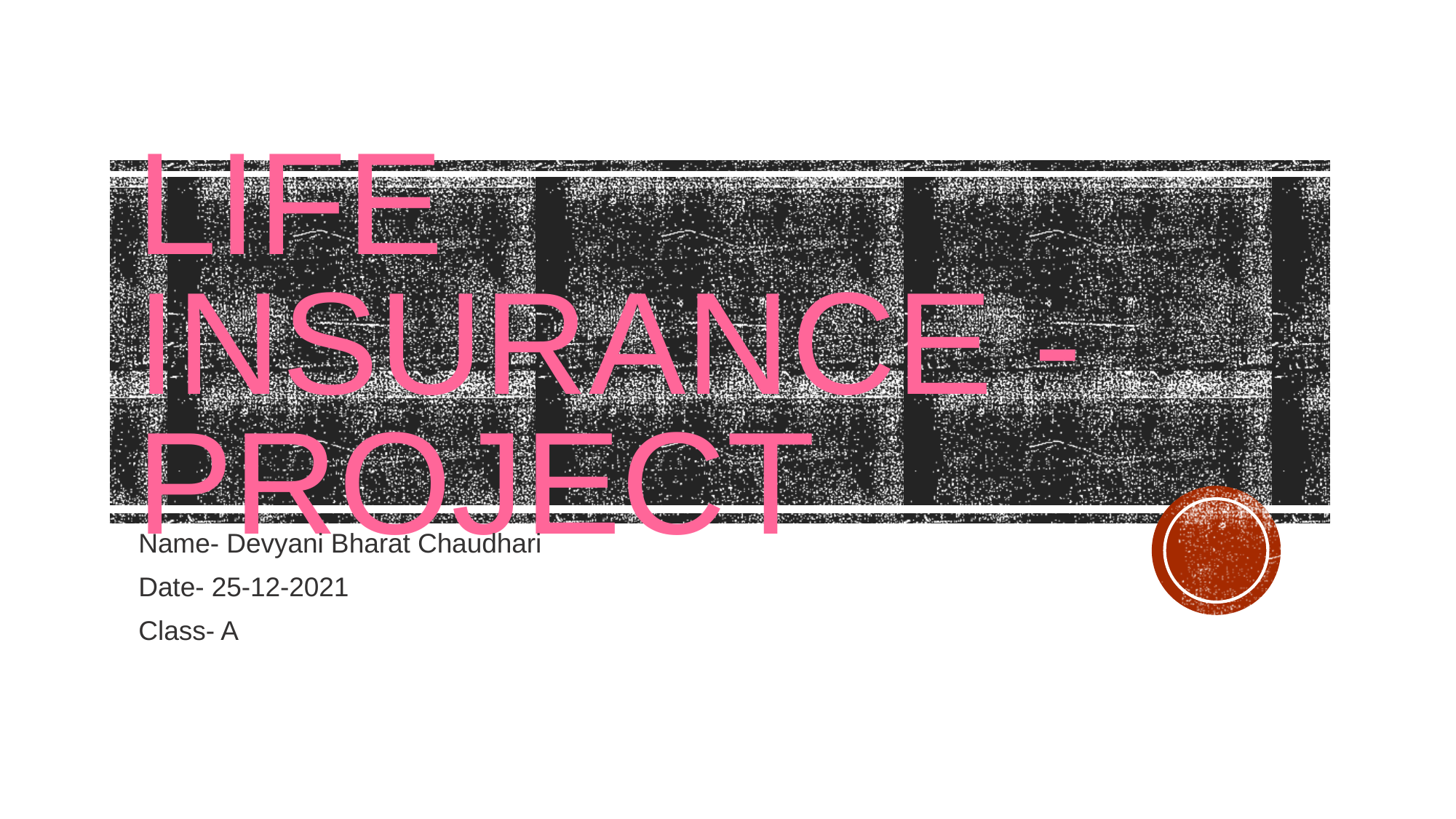

# Life insurance -project
Name- Devyani Bharat Chaudhari
Date- 25-12-2021
Class- A